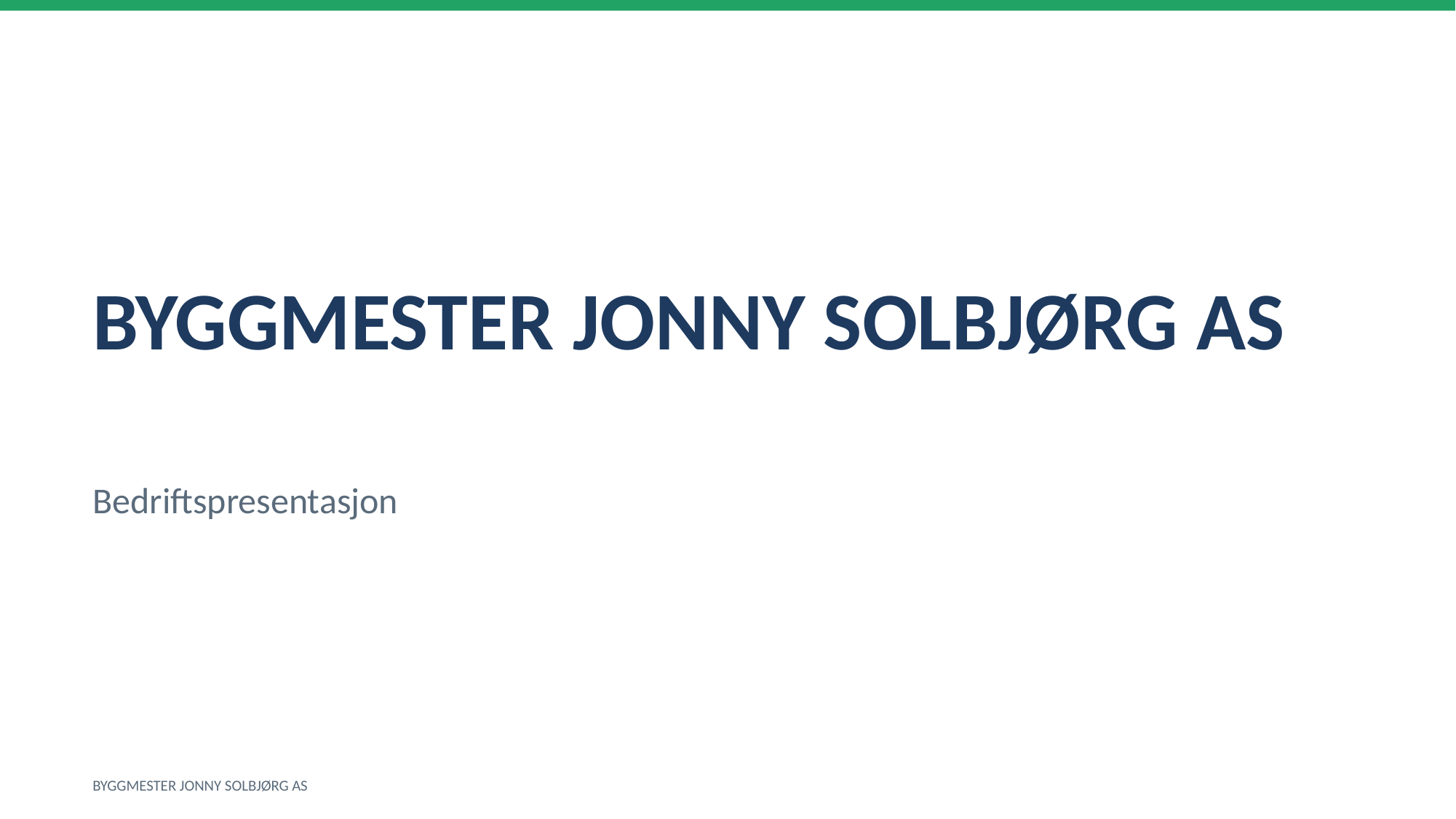

BYGGMESTER JONNY SOLBJØRG AS
Bedriftspresentasjon
BYGGMESTER JONNY SOLBJØRG AS